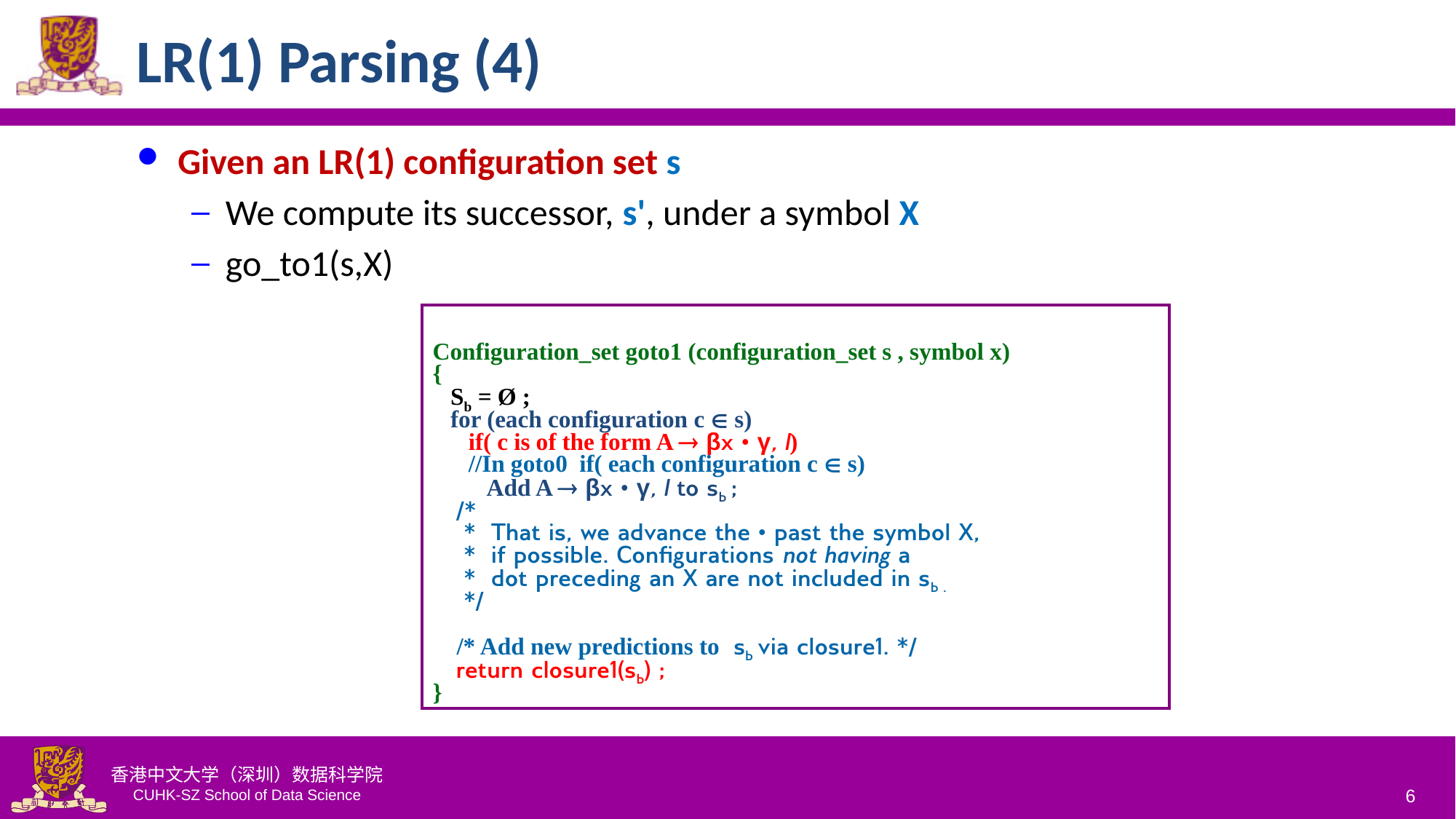

# LR(1) Parsing (4)
Given an LR(1) configuration set s
We compute its successor, s', under a symbol X
go_to1(s,X)

Configuration_set goto1 (configuration_set s , symbol x)
{
   Sb = Ø ;
   for (each configuration c ∈ s)
      if( c is of the form A → βx • γ, l)
      //In goto0  if( each configuration c ∈ s)
         Add A → βx • γ, l to sb ;
   /*
    *  That is, we advance the • past the symbol X,
    *  if possible. Configurations not having a
    *  dot preceding an X are not included in sb .
    */

    /* Add new predictions to  sb via closure1. */
   return closure1(sb) ;
}
6